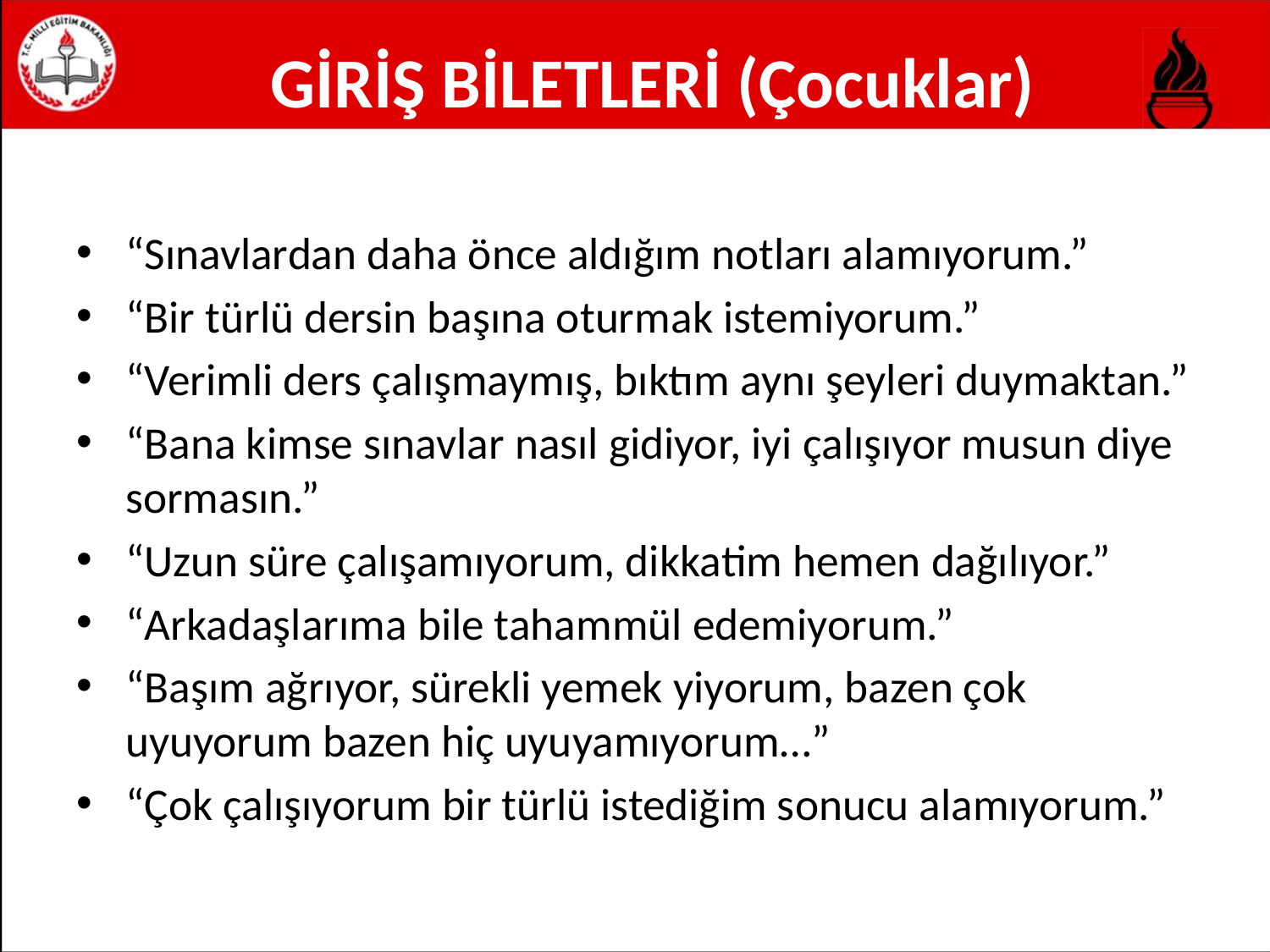

# GİRİŞ BİLETLERİ (Çocuklar)
“Sınavlardan daha önce aldığım notları alamıyorum.”
“Bir türlü dersin başına oturmak istemiyorum.”
“Verimli ders çalışmaymış, bıktım aynı şeyleri duymaktan.”
“Bana kimse sınavlar nasıl gidiyor, iyi çalışıyor musun diye sormasın.”
“Uzun süre çalışamıyorum, dikkatim hemen dağılıyor.”
“Arkadaşlarıma bile tahammül edemiyorum.”
“Başım ağrıyor, sürekli yemek yiyorum, bazen çok uyuyorum bazen hiç uyuyamıyorum…”
“Çok çalışıyorum bir türlü istediğim sonucu alamıyorum.”